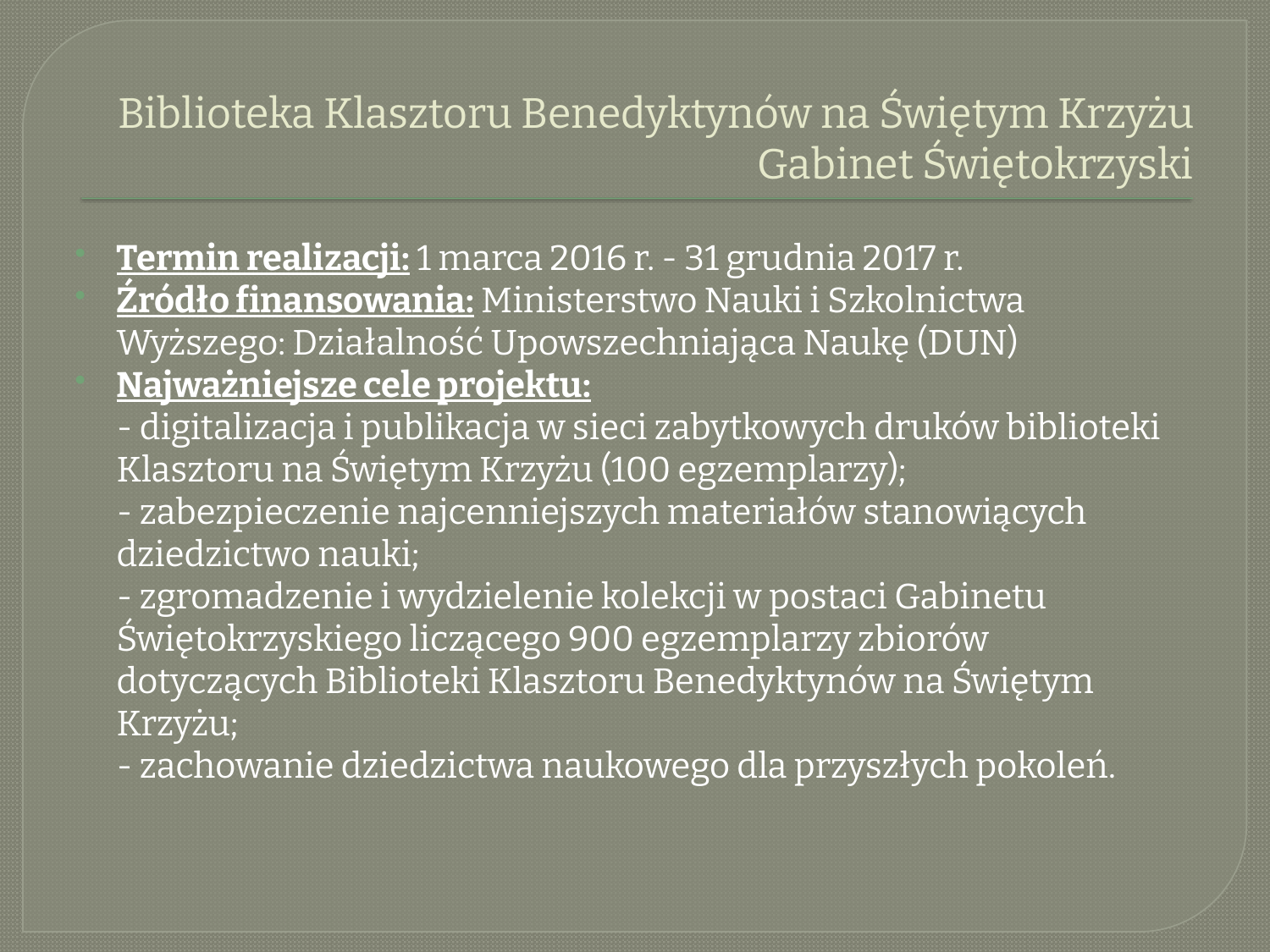

# Biblioteka Klasztoru Benedyktynów na Świętym Krzyżu Gabinet Świętokrzyski
Termin realizacji: 1 marca 2016 r. - 31 grudnia 2017 r.
Źródło finansowania: Ministerstwo Nauki i Szkolnictwa Wyższego: Działalność Upowszechniająca Naukę (DUN)
Najważniejsze cele projektu:
	- digitalizacja i publikacja w sieci zabytkowych druków biblioteki Klasztoru na Świętym Krzyżu (100 egzemplarzy);
	- zabezpieczenie najcenniejszych materiałów stanowiących dziedzictwo nauki;
	- zgromadzenie i wydzielenie kolekcji w postaci Gabinetu Świętokrzyskiego liczącego 900 egzemplarzy zbiorów dotyczących Biblioteki Klasztoru Benedyktynów na Świętym Krzyżu;
	- zachowanie dziedzictwa naukowego dla przyszłych pokoleń.